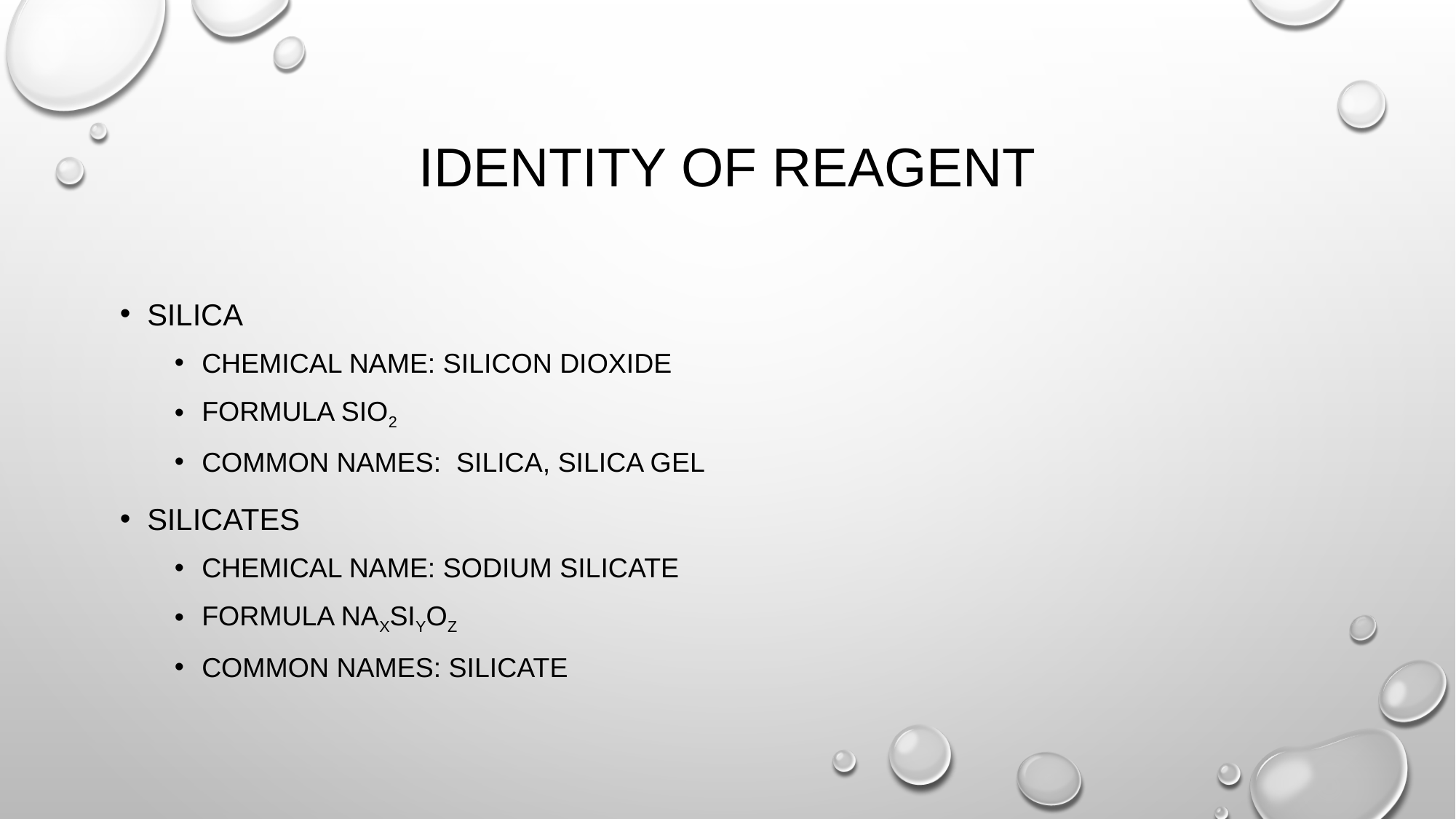

# Identity of Reagent
SILICA
Chemical Name: Silicon dioxide
Formula SiO2
Common names:  silica, silica gel
Silicates
Chemical Name: sodium silicate
Formula NaxSiyOz
Common Names: silicate